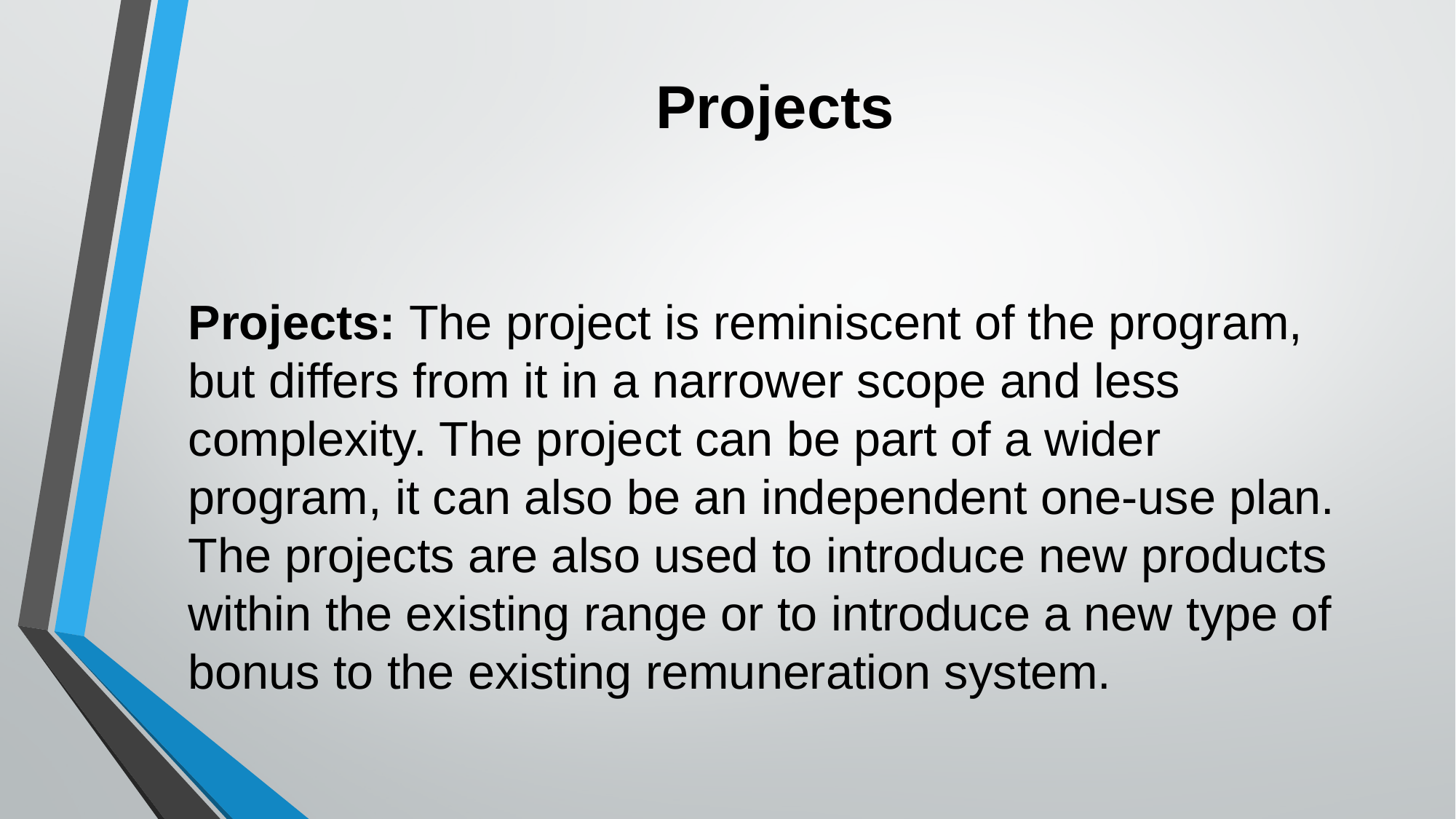

# Projects

Projects: The project is reminiscent of the program, but differs from it in a narrower scope and less complexity. The project can be part of a wider program, it can also be an independent one-use plan. The projects are also used to introduce new products within the existing range or to introduce a new type of bonus to the existing remuneration system.